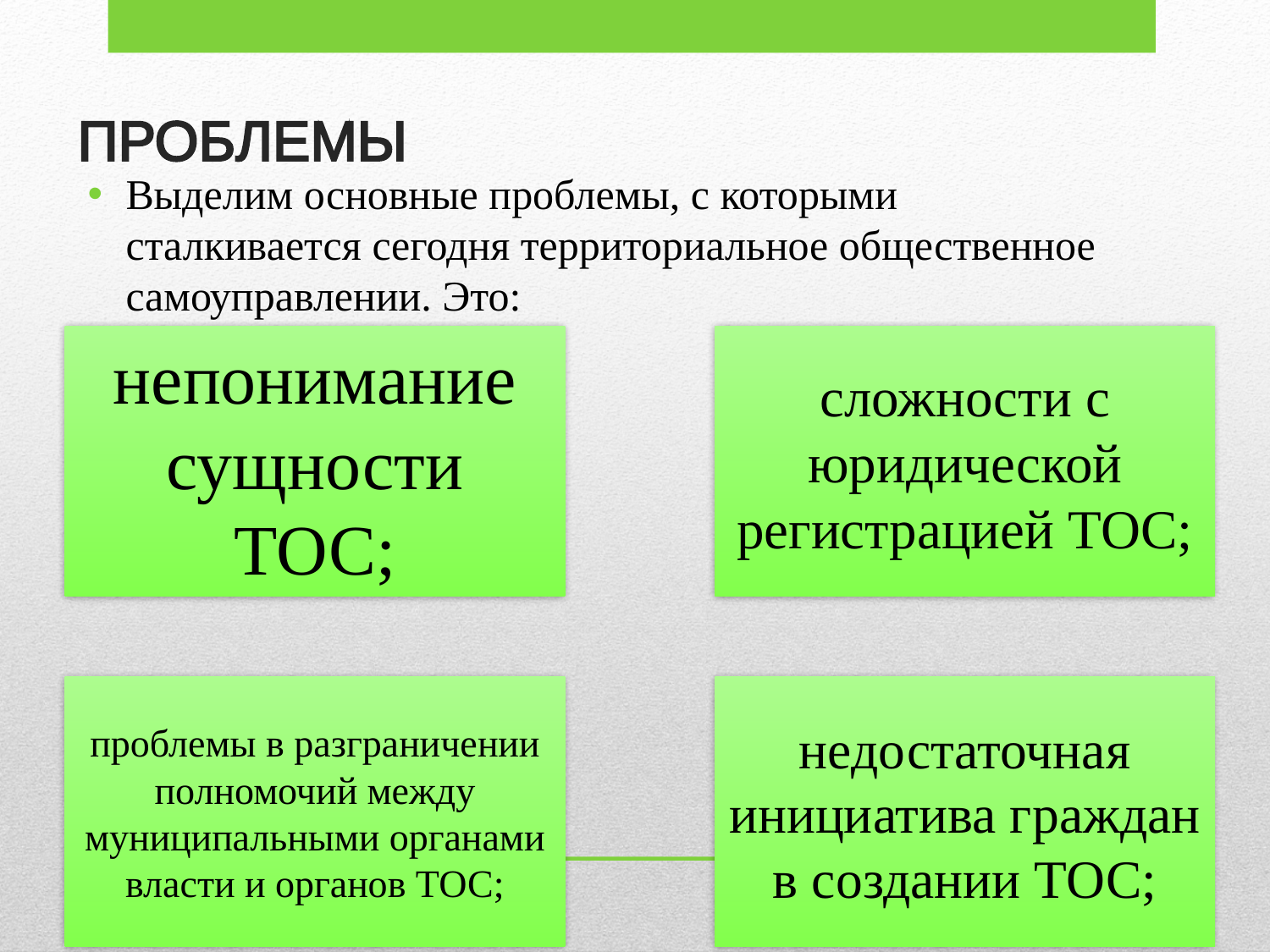

# ПРОБЛЕМЫ
Выделим основные проблемы, с которыми сталкивается сегодня территориальное общественное самоуправлении. Это:

непонимание сущности ТОС;
сложности с юридической регистрацией ТОС;
проблемы в разграничении полномочий между муниципальными органами власти и органов ТОС;
недостаточная инициатива граждан в создании ТОС;